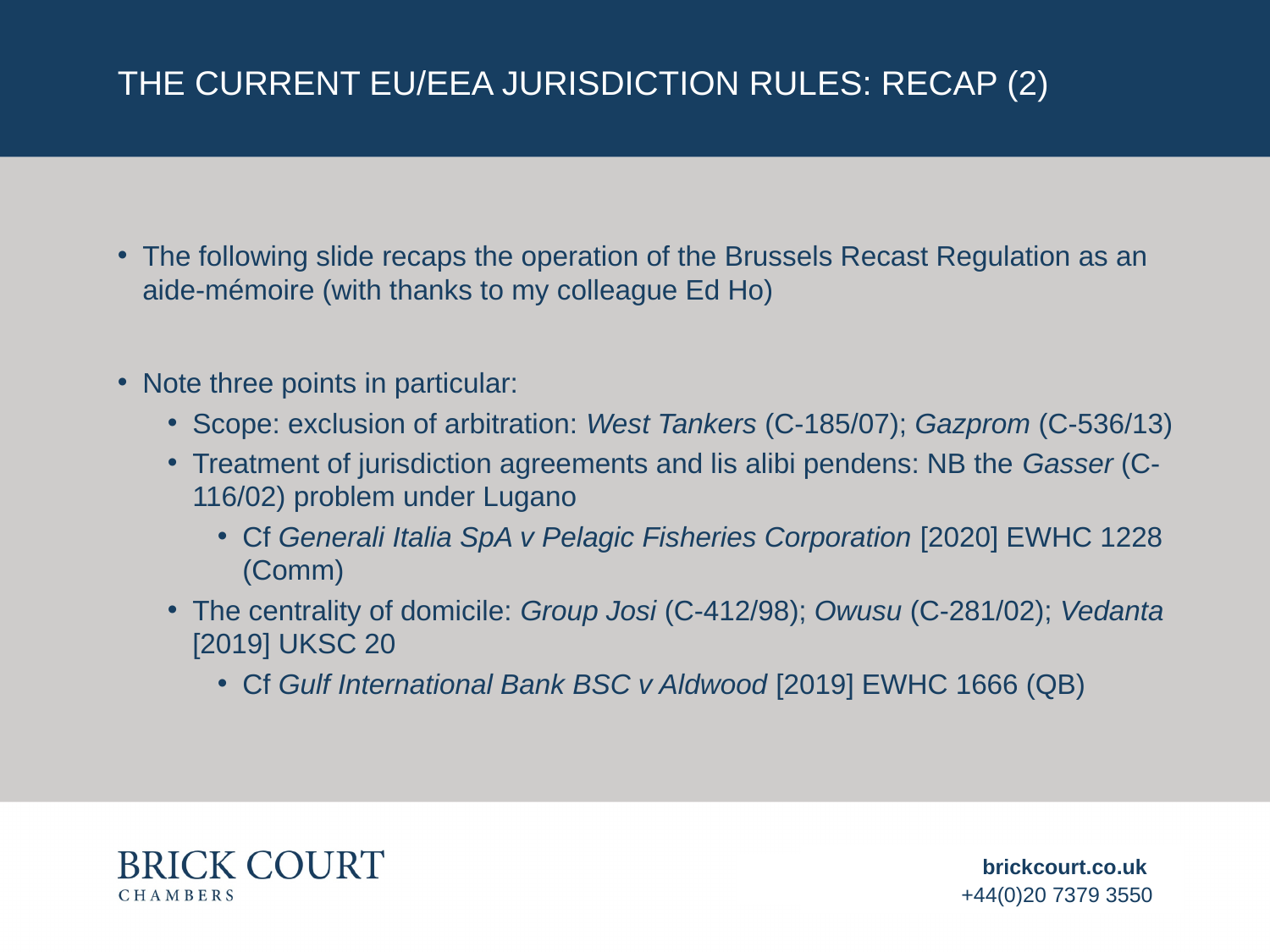

# the current eu/EEA JURISDICTION rules: RECAP (2)
The following slide recaps the operation of the Brussels Recast Regulation as an aide-mémoire (with thanks to my colleague Ed Ho)

Note three points in particular:
Scope: exclusion of arbitration: West Tankers (C-185/07); Gazprom (C-536/13)
Treatment of jurisdiction agreements and lis alibi pendens: NB the Gasser (C-116/02) problem under Lugano
Cf Generali Italia SpA v Pelagic Fisheries Corporation [2020] EWHC 1228 (Comm)
The centrality of domicile: Group Josi (C-412/98); Owusu (C-281/02); Vedanta [2019] UKSC 20
Cf Gulf International Bank BSC v Aldwood [2019] EWHC 1666 (QB)

brickcourt.co.uk
+44(0)20 7379 3550